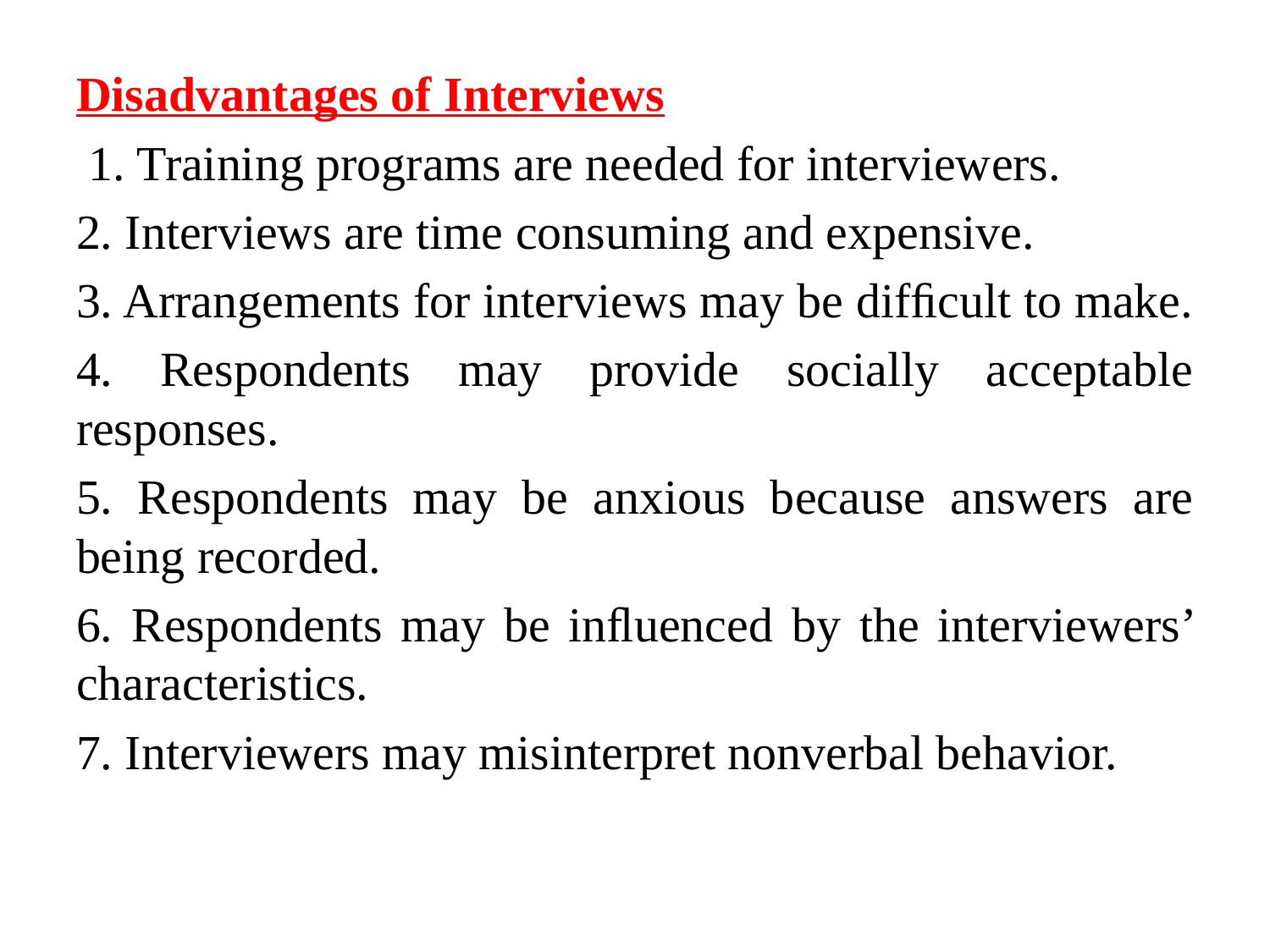

Disadvantages of Interviews
 1. Training programs are needed for interviewers.
2. Interviews are time consuming and expensive.
3. Arrangements for interviews may be difﬁcult to make.
4. Respondents may provide socially acceptable responses.
5. Respondents may be anxious because answers are being recorded.
6. Respondents may be inﬂuenced by the interviewers’ characteristics.
7. Interviewers may misinterpret nonverbal behavior.